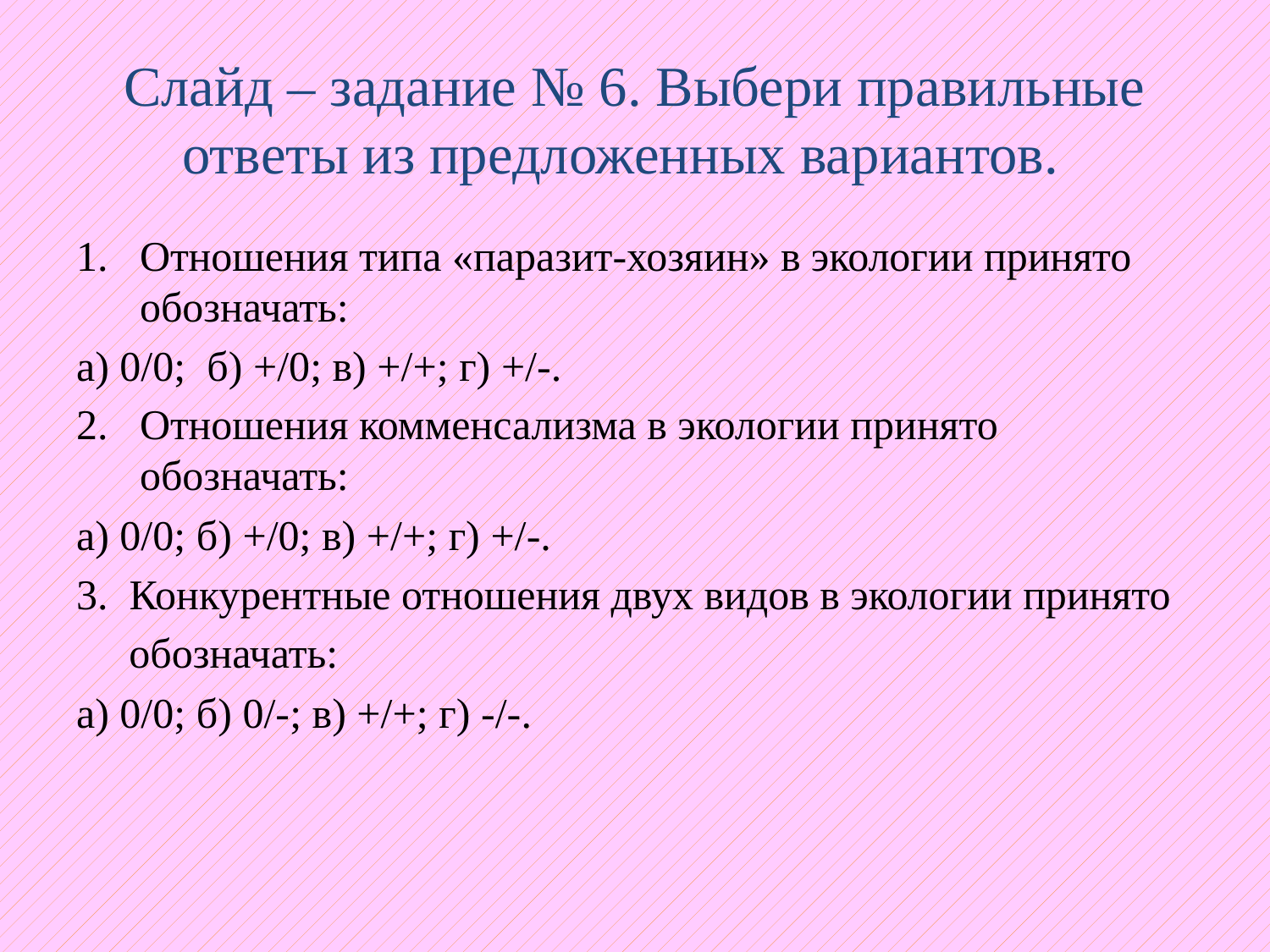

# Слайд – задание № 6. Выбери правильные ответы из предложенных вариантов.
Отношения типа «паразит-хозяин» в экологии принято обозначать:
а) 0/0;  б) +/0; в) +/+; г) +/-.
Отношения комменсализма в экологии принято обозначать:
а) 0/0; б) +/0; в) +/+; г) +/-.
3.  Конкурентные отношения двух видов в экологии принято
     обозначать:
а) 0/0; б) 0/-; в) +/+; г) -/-.